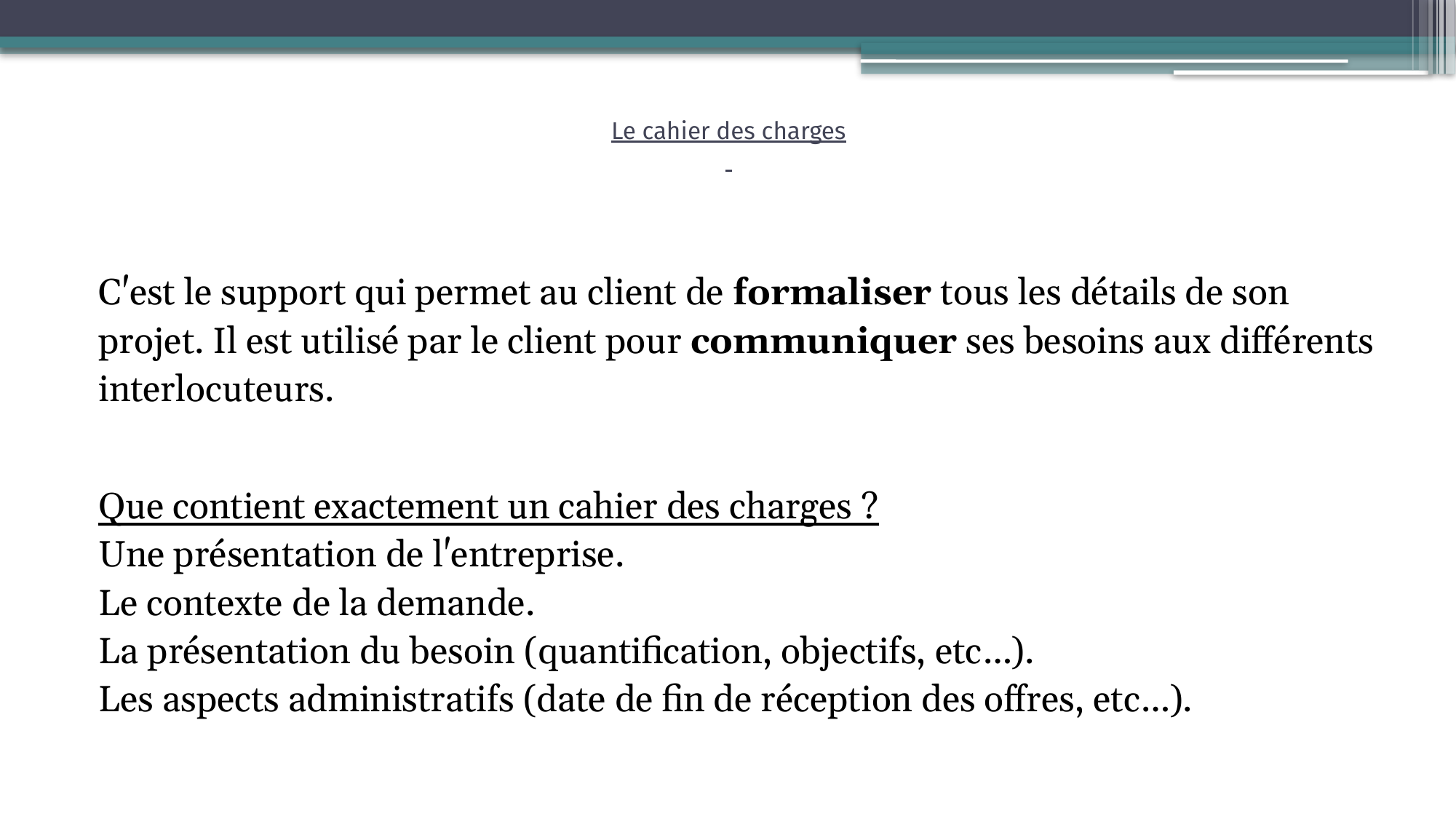

# Le cahier des charges

C'est le support qui permet au client de formaliser tous les détails de son
projet. Il est utilisé par le client pour communiquer ses besoins aux différents
interlocuteurs.

Que contient exactement un cahier des charges ?
Une présentation de l'entreprise.
Le contexte de la demande.
La présentation du besoin (quantification, objectifs, etc…).
Les aspects administratifs (date de fin de réception des offres, etc…).